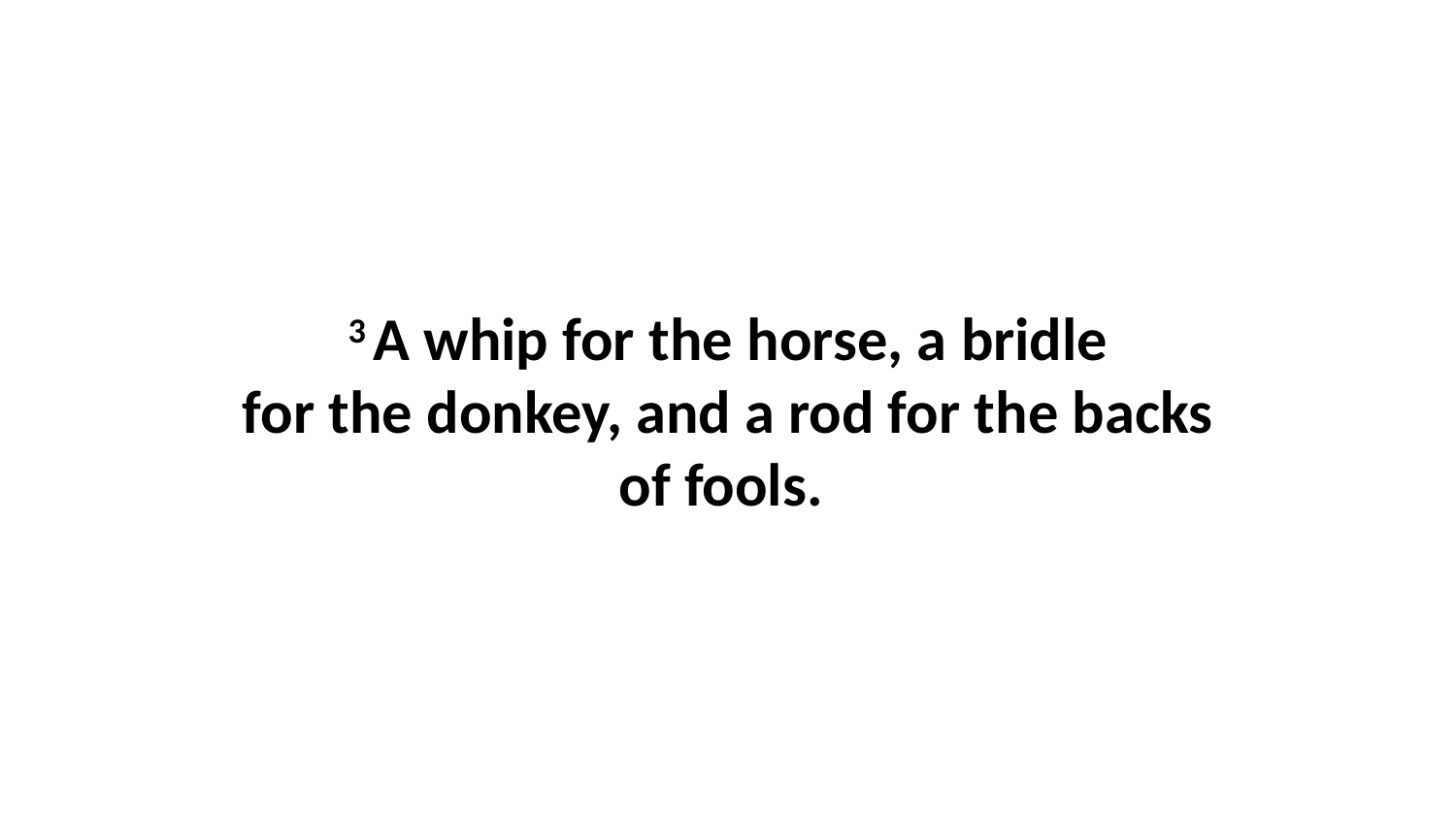

3 A whip for the horse, a bridle for the donkey, and a rod for the backs of fools.